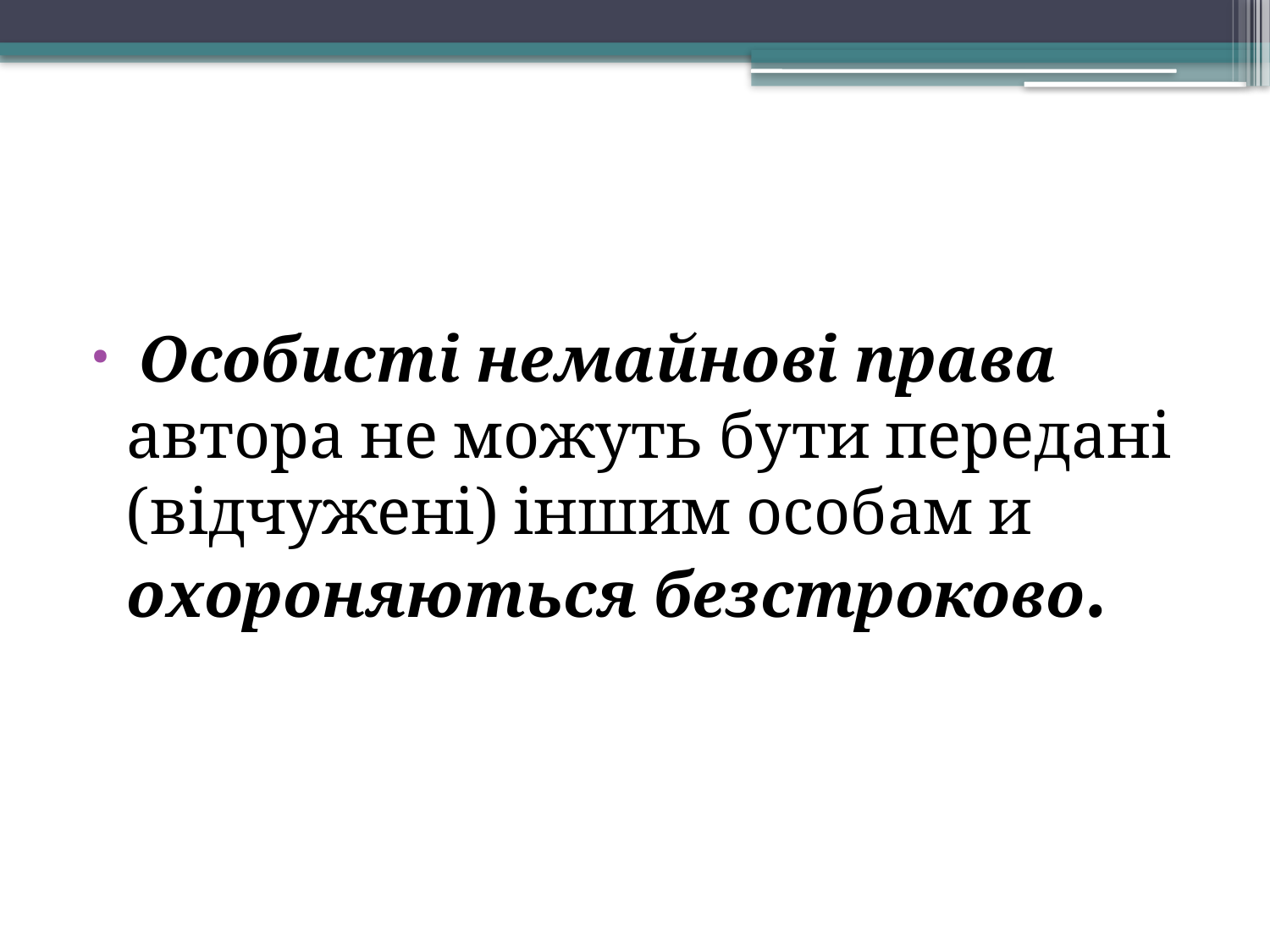

Особисті немайнові права автора не можуть бути передані (відчужені) іншим особам и охороняються безстроково.